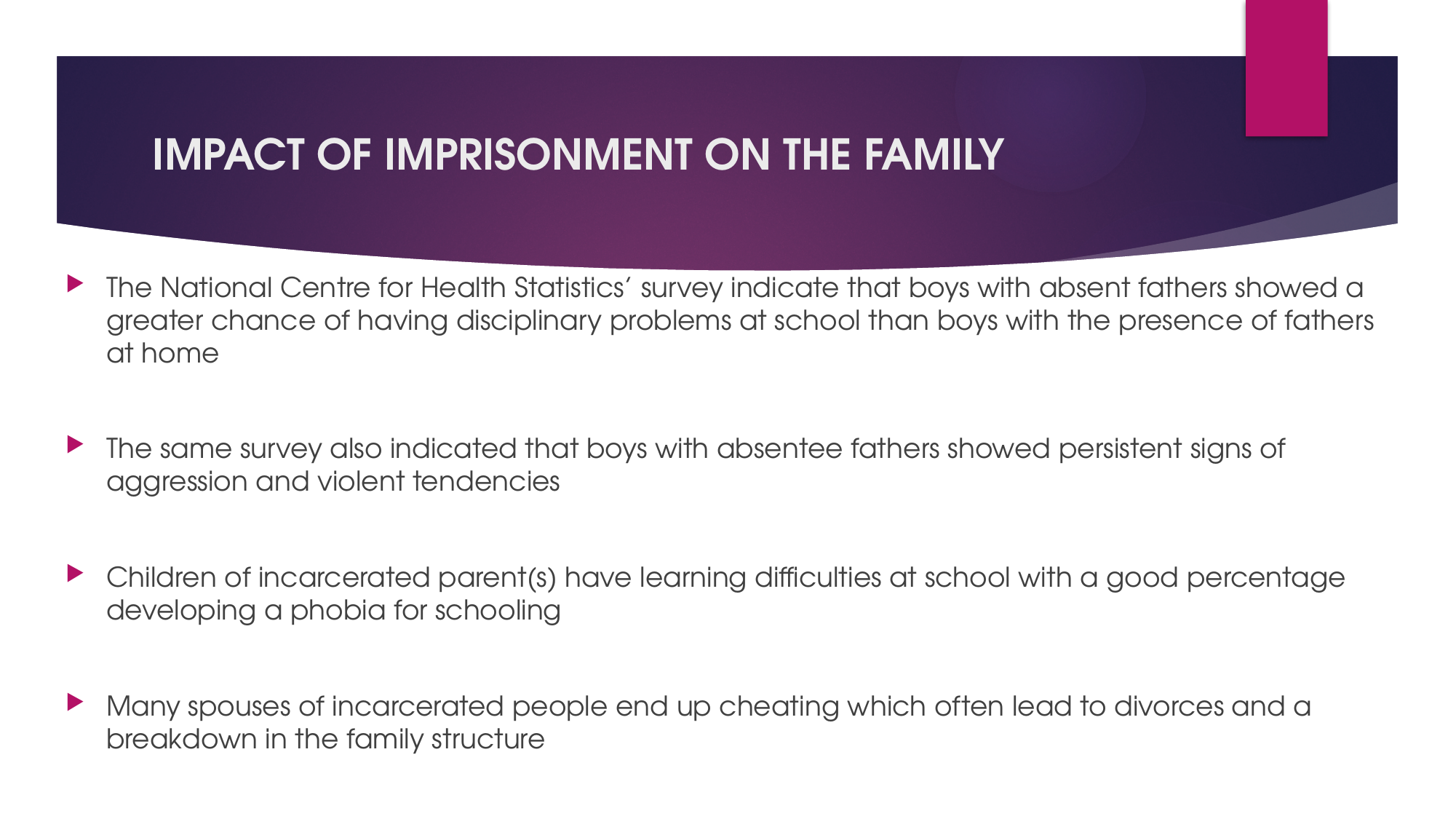

# IMPACT OF IMPRISONMENT ON THE FAMILY
The National Centre for Health Statistics’ survey indicate that boys with absent fathers showed a greater chance of having disciplinary problems at school than boys with the presence of fathers at home

The same survey also indicated that boys with absentee fathers showed persistent signs of aggression and violent tendencies

Children of incarcerated parent(s) have learning difficulties at school with a good percentage developing a phobia for schooling

Many spouses of incarcerated people end up cheating which often lead to divorces and a breakdown in the family structure